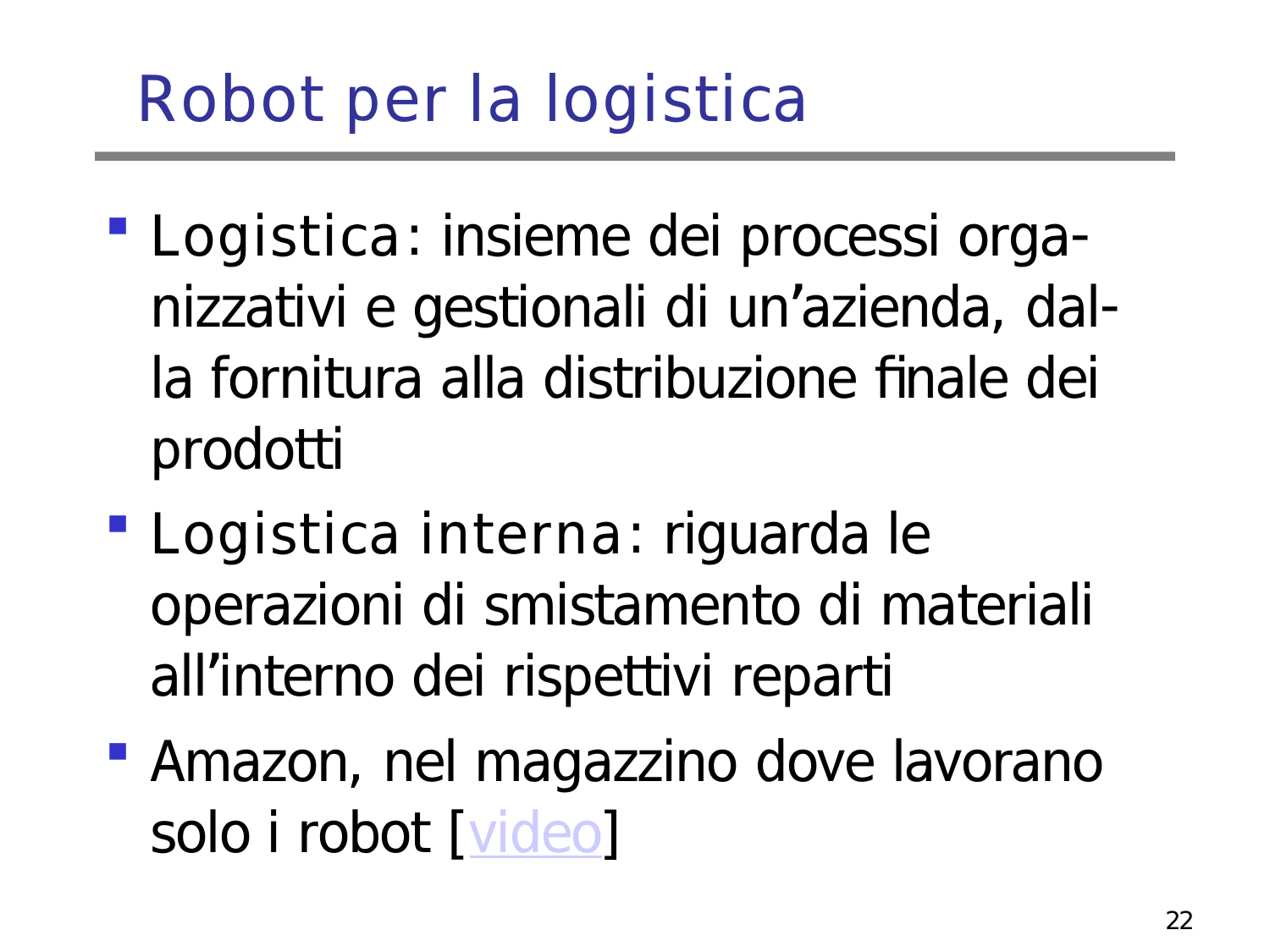

Robot per la logistica

Logistica: insieme dei processi orga-nizzativi e gestionali di un’azienda, dal-la fornitura alla distribuzione finale dei prodotti
Logistica interna: riguarda le operazioni di smistamento di materiali all’interno dei rispettivi reparti
Amazon, nel magazzino dove lavorano solo i robot [video]

22